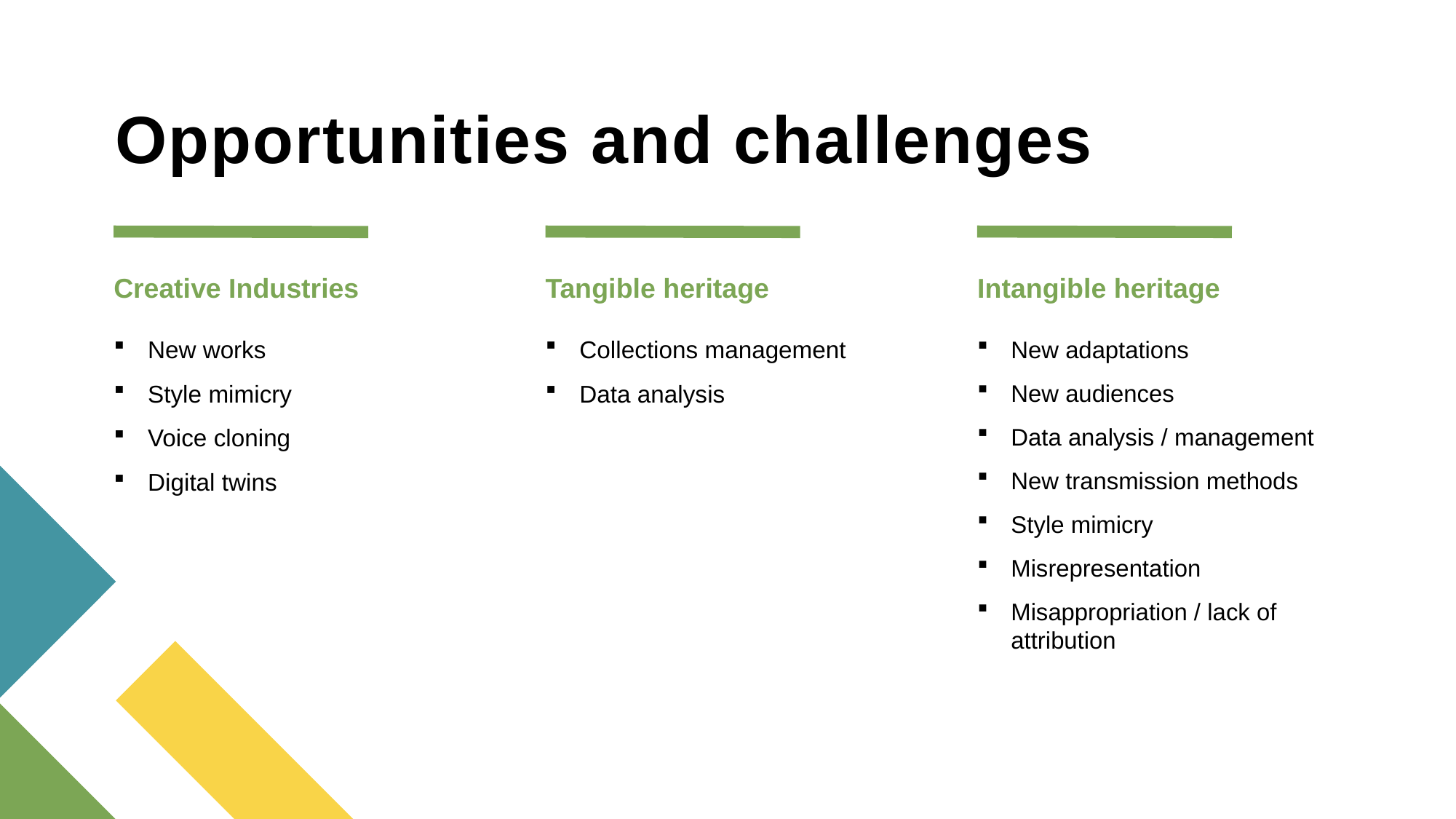

# Opportunities and challenges
Creative Industries
Tangible heritage
Intangible heritage
New works
Style mimicry
Voice cloning
Digital twins
Collections management
Data analysis
New adaptations
New audiences
Data analysis / management
New transmission methods
Style mimicry
Misrepresentation
Misappropriation / lack of attribution